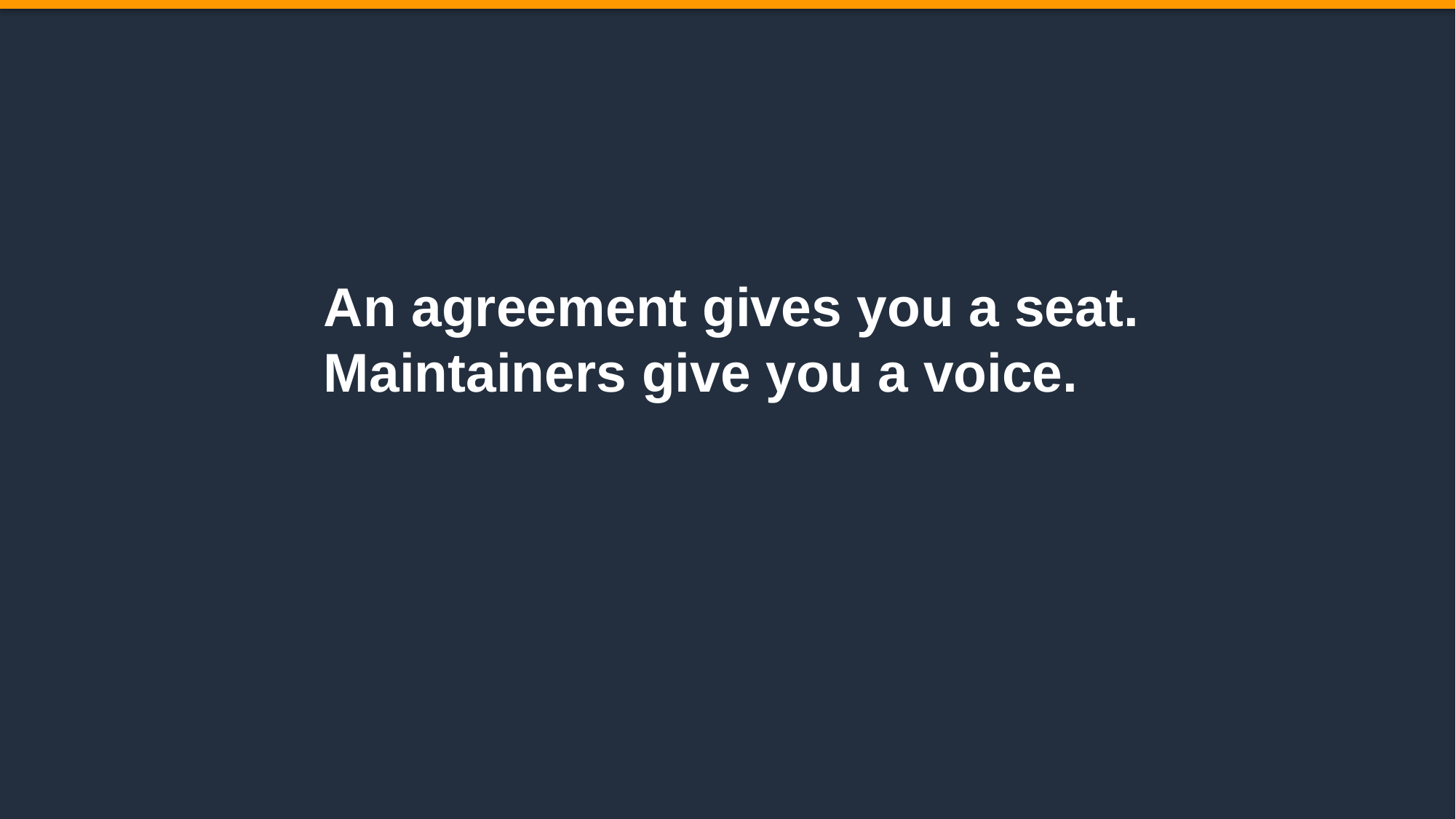

An agreement gives you a seat.
Maintainers give you a voice.